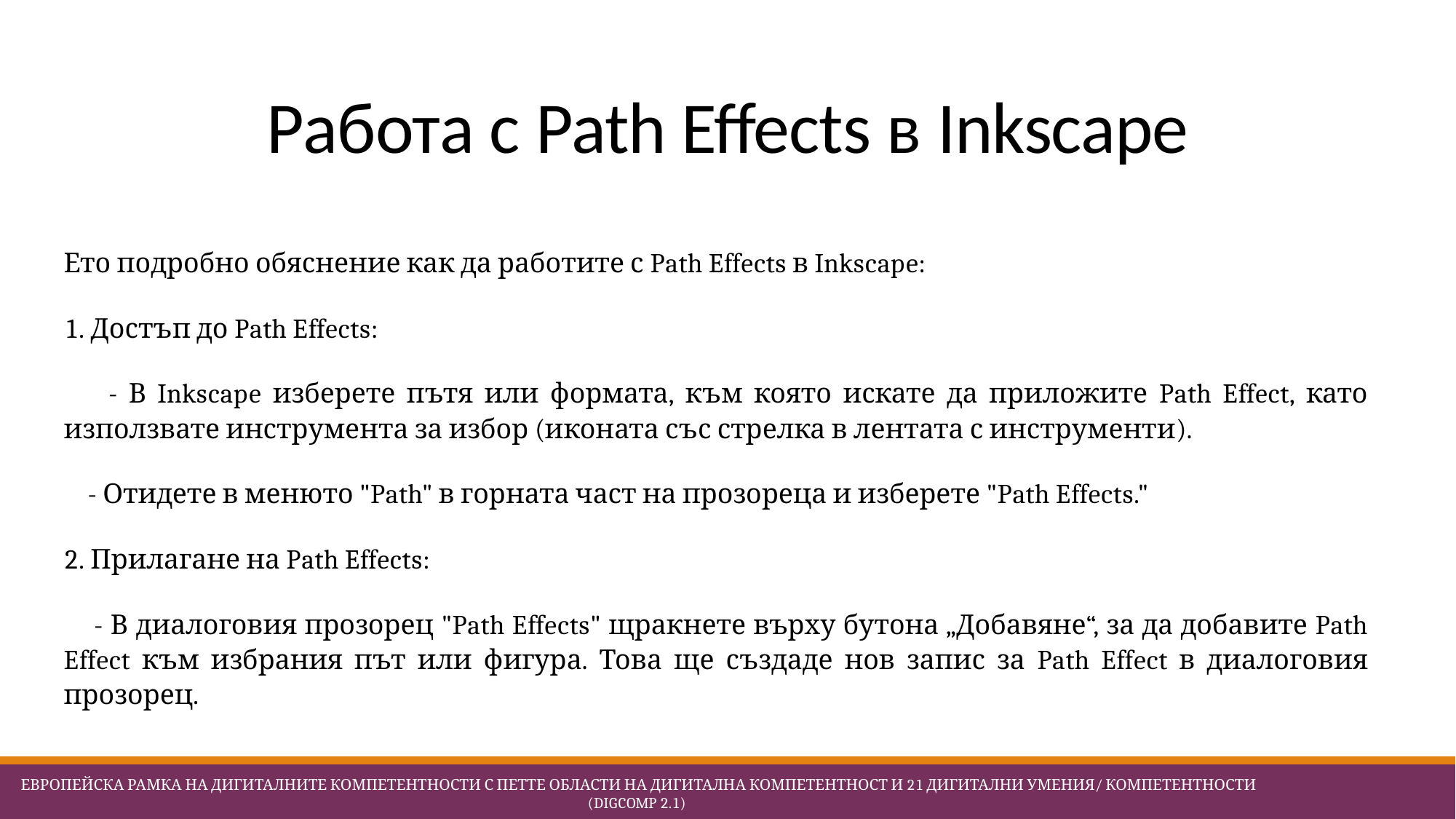

# Работа с Path Effects в Inkscape
Ето подробно обяснение как да работите с Path Effects в Inkscape:
1. Достъп до Path Effects:
    - В Inkscape изберете пътя или формата, към която искате да приложите Path Effect, като използвате инструмента за избор (иконата със стрелка в лентата с инструменти).
    - Отидете в менюто "Path" в горната част на прозореца и изберете "Path Effects."
2. Прилагане на Path Effects:
    - В диалоговия прозорец "Path Effects" щракнете върху бутона „Добавяне“, за да добавите Path Effect към избрания път или фигура. Това ще създаде нов запис за Path Effect в диалоговия прозорец.
 Европейска Рамка на дигиталните компетентности с петте области на дигитална компетентност и 21 дигитални умения/ компетентности (DigComp 2.1)